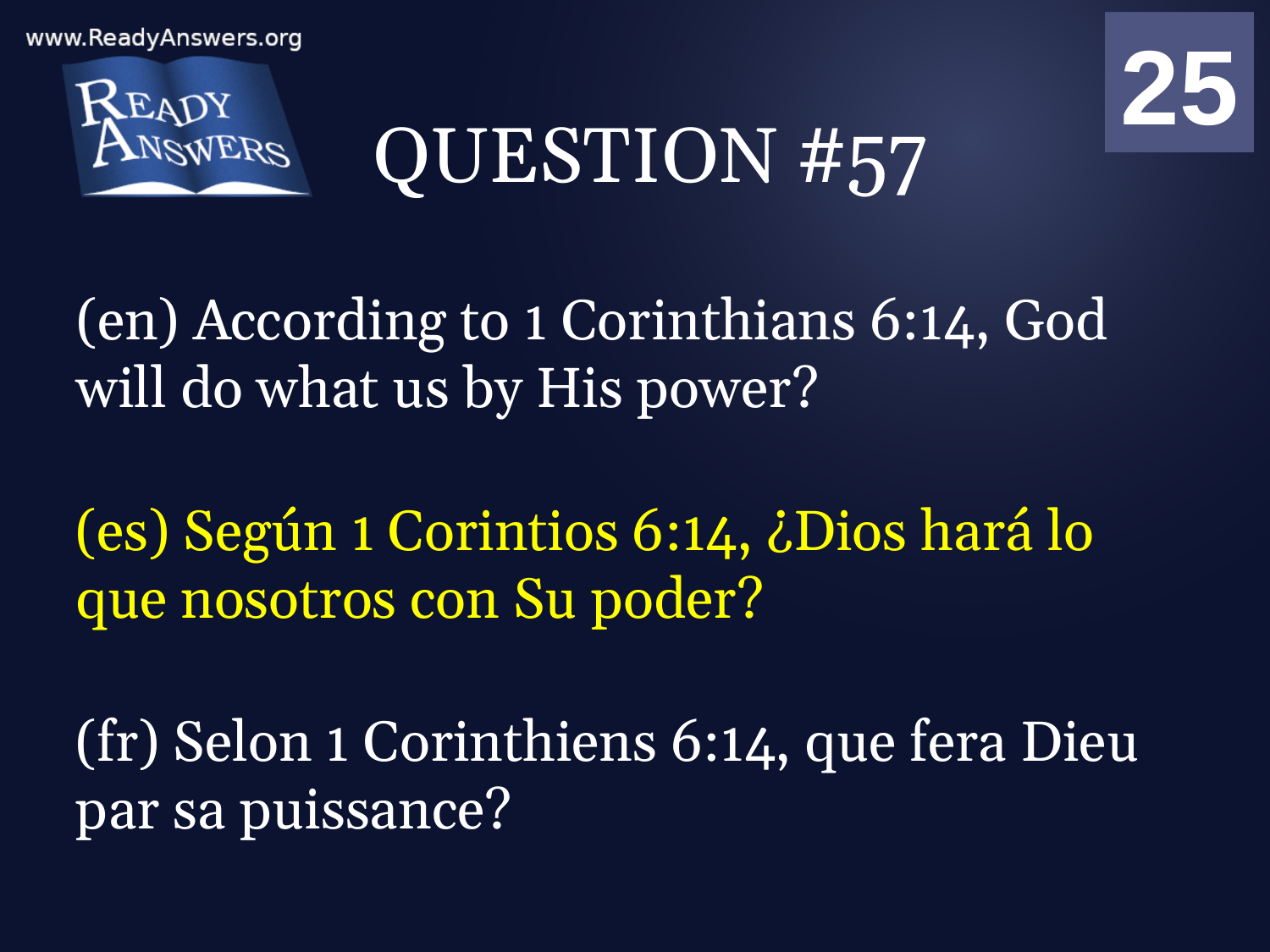

01
02
03
04
05
06
07
08
09
10
11
12
13
14
15
16
17
18
19
20
21
22
23
24
25
00
# QUESTION #57
(en) According to 1 Corinthians 6:14, God will do what us by His power?
(es) Según 1 Corintios 6:14, ¿Dios hará lo que nosotros con Su poder?
(fr) Selon 1 Corinthiens 6:14, que fera Dieu par sa puissance?